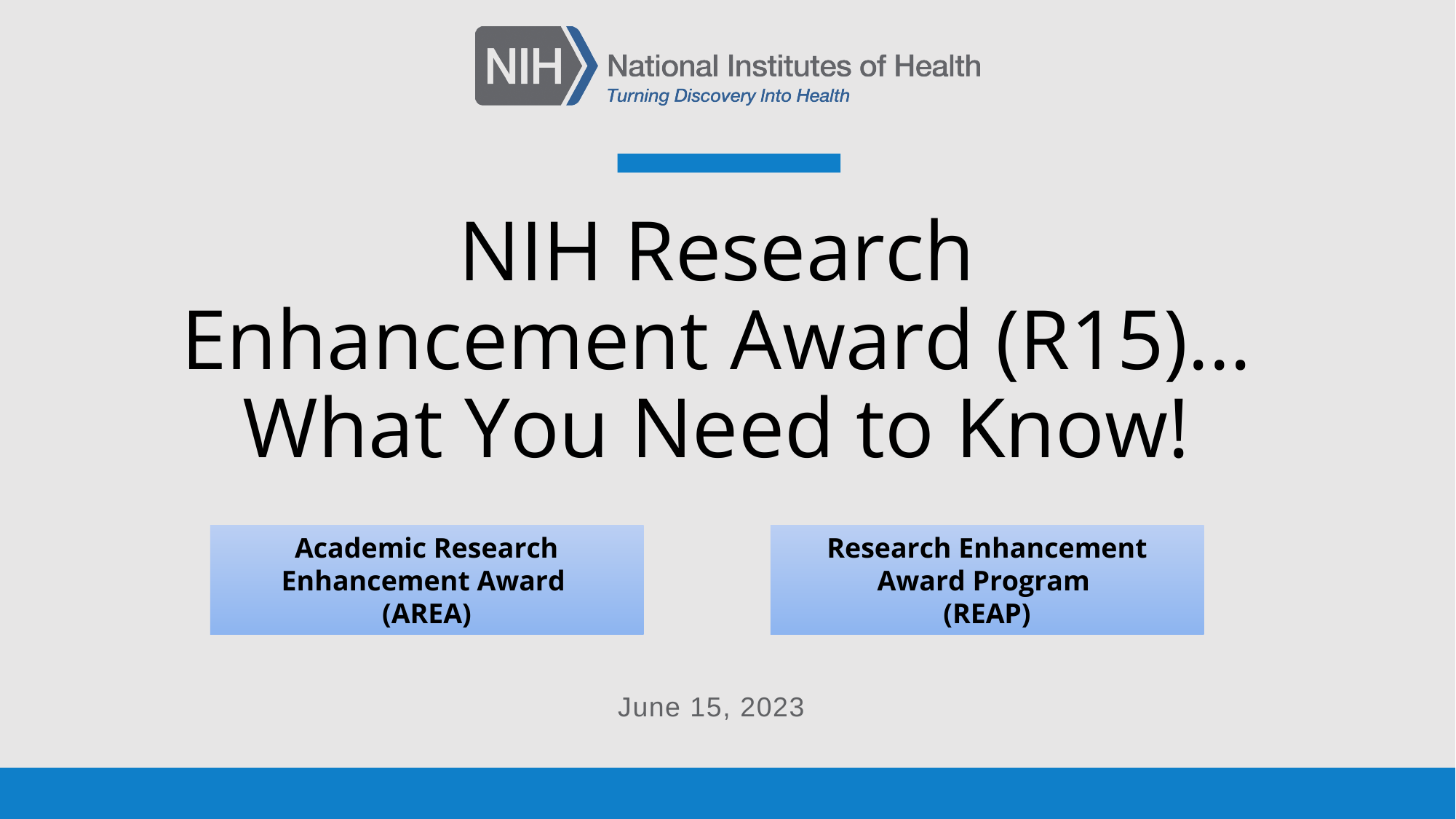

# NIH Research Enhancement Award (R15)… What You Need to Know!
Academic Research Enhancement Award
(AREA)
Research Enhancement Award Program
(REAP)
June 15, 2023